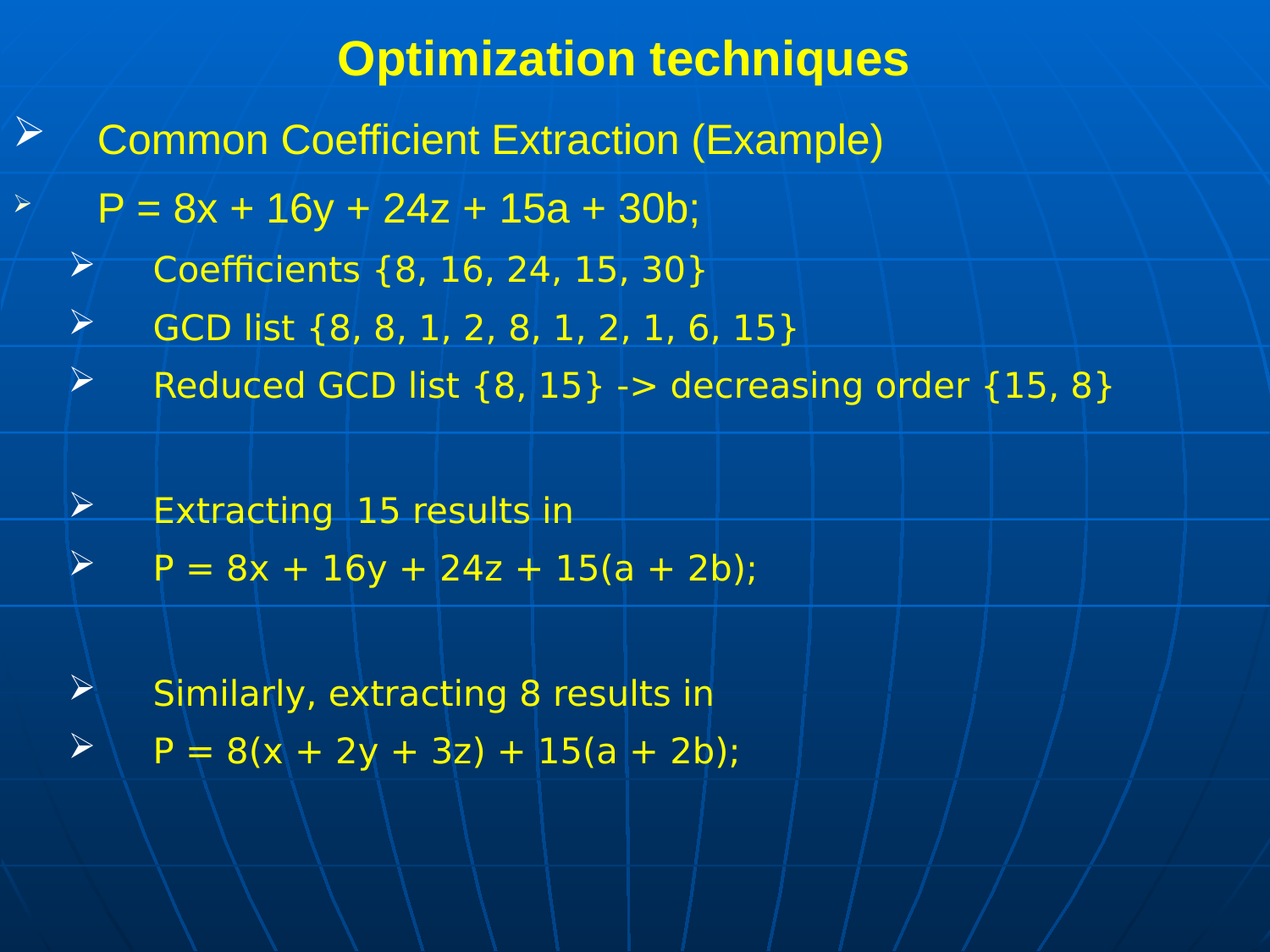

# Optimization techniques
Common Coefficient Extraction (Example)
P = 8x + 16y + 24z + 15a + 30b;
Coefficients {8, 16, 24, 15, 30}
GCD list {8, 8, 1, 2, 8, 1, 2, 1, 6, 15}
Reduced GCD list {8, 15} -> decreasing order {15, 8}

Extracting  15 results in
P = 8x + 16y + 24z + 15(a + 2b);

Similarly, extracting 8 results in
P = 8(x + 2y + 3z) + 15(a + 2b);